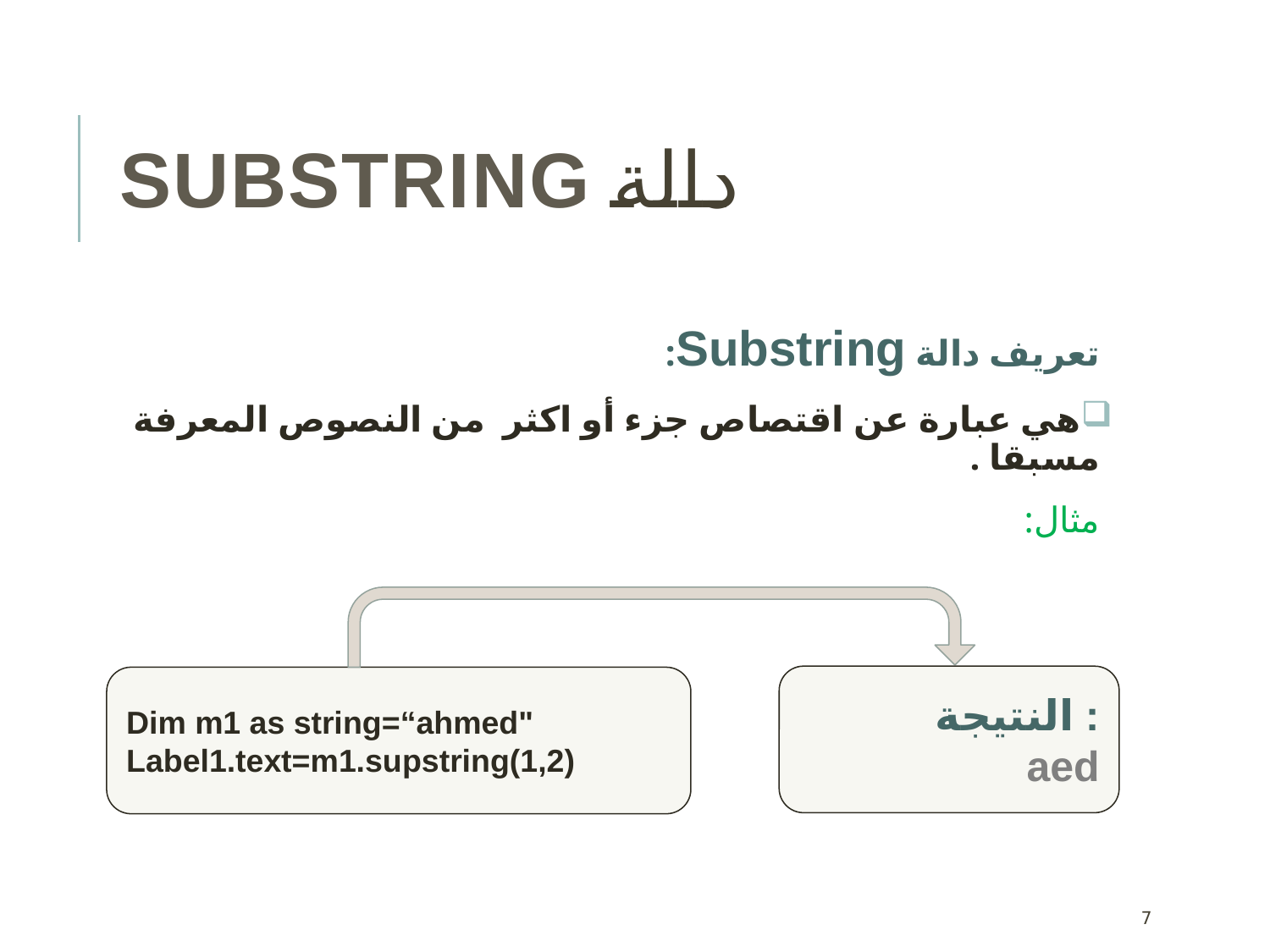

# دالة Substring
تعريف دالة Substring:
هي عبارة عن اقتصاص جزء أو اكثر  من النصوص المعرفة مسبقا .
مثال:

النتيجة :
aed
Dim m1 as string=“ahmed"
Label1.text=m1.supstring(1,2)
7